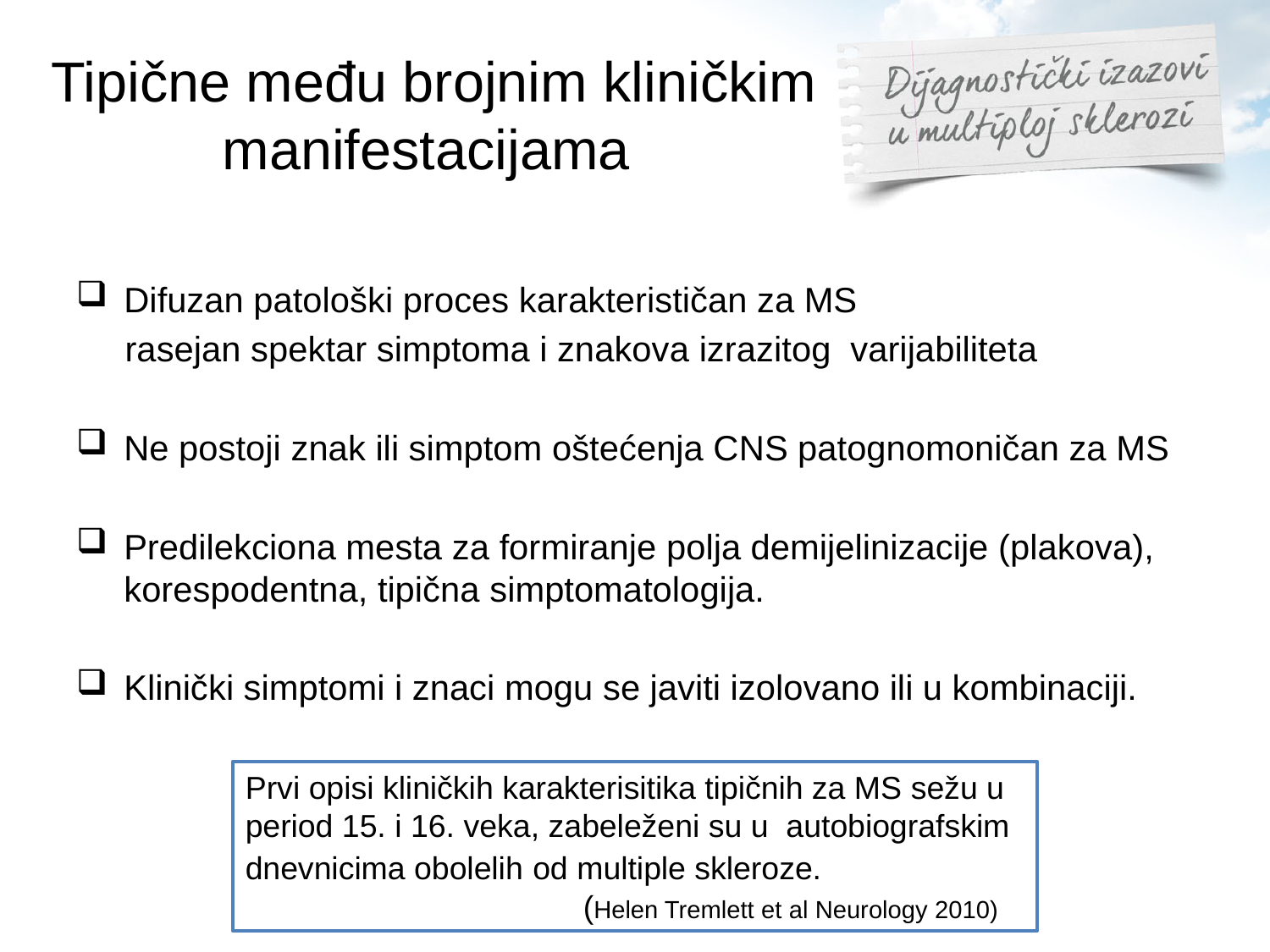

# Tipične među brojnim kliničkim manifestacijama
Difuzan patološki proces karakterističan za MS
     rasejan spektar simptoma i znakova izrazitog  varijabiliteta

Ne postoji znak ili simptom oštećenja CNS patognomoničan za MS

Predilekciona mesta za formiranje polja demijelinizacije (plakova), korespodentna, tipična simptomatologija.

Klinički simptomi i znaci mogu se javiti izolovano ili u kombinaciji.
Prvi opisi kliničkih karakterisitika tipičnih za MS sežu u period 15. i 16. veka, zabeleženi su u  autobiografskim dnevnicima obolelih od multiple skleroze.
                                      (Helen Tremlett et al Neurology 2010)